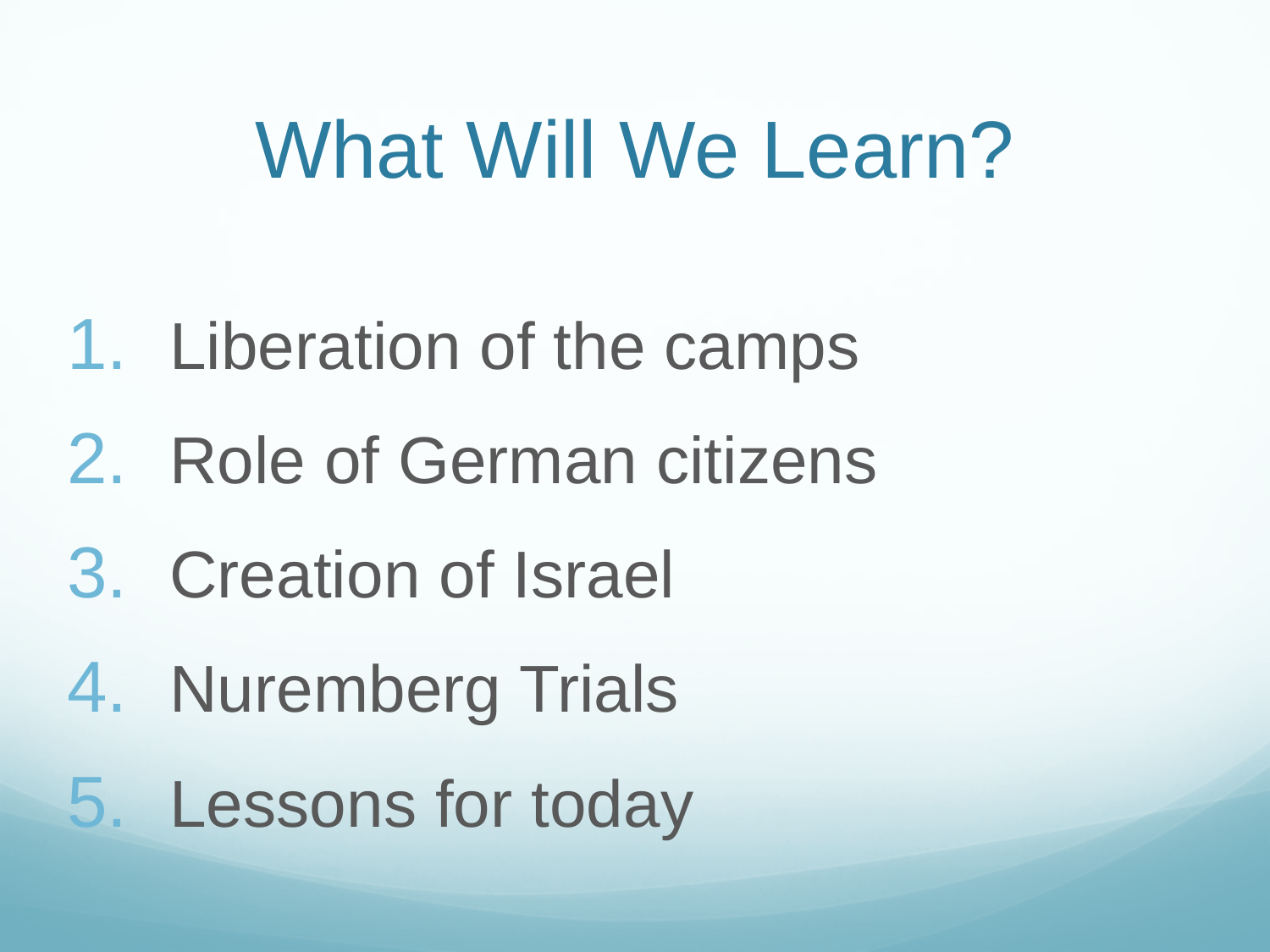

# What Will We Learn?
Liberation of the camps
Role of German citizens
Creation of Israel
Nuremberg Trials
Lessons for today